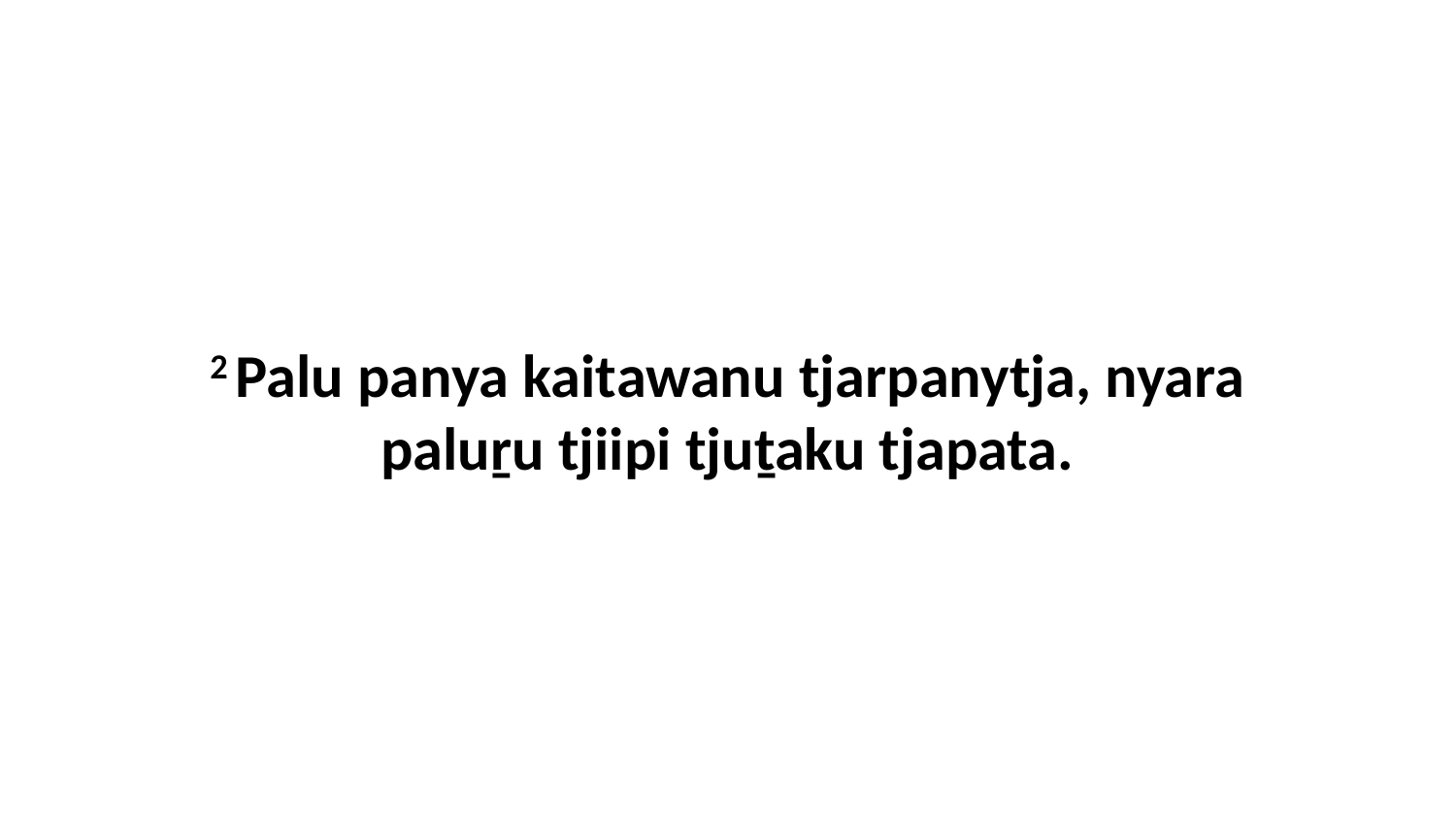

2 Palu panya kaitawanu tjarpanytja, nyara paluṟu tjiipi tjuṯaku tjapata.